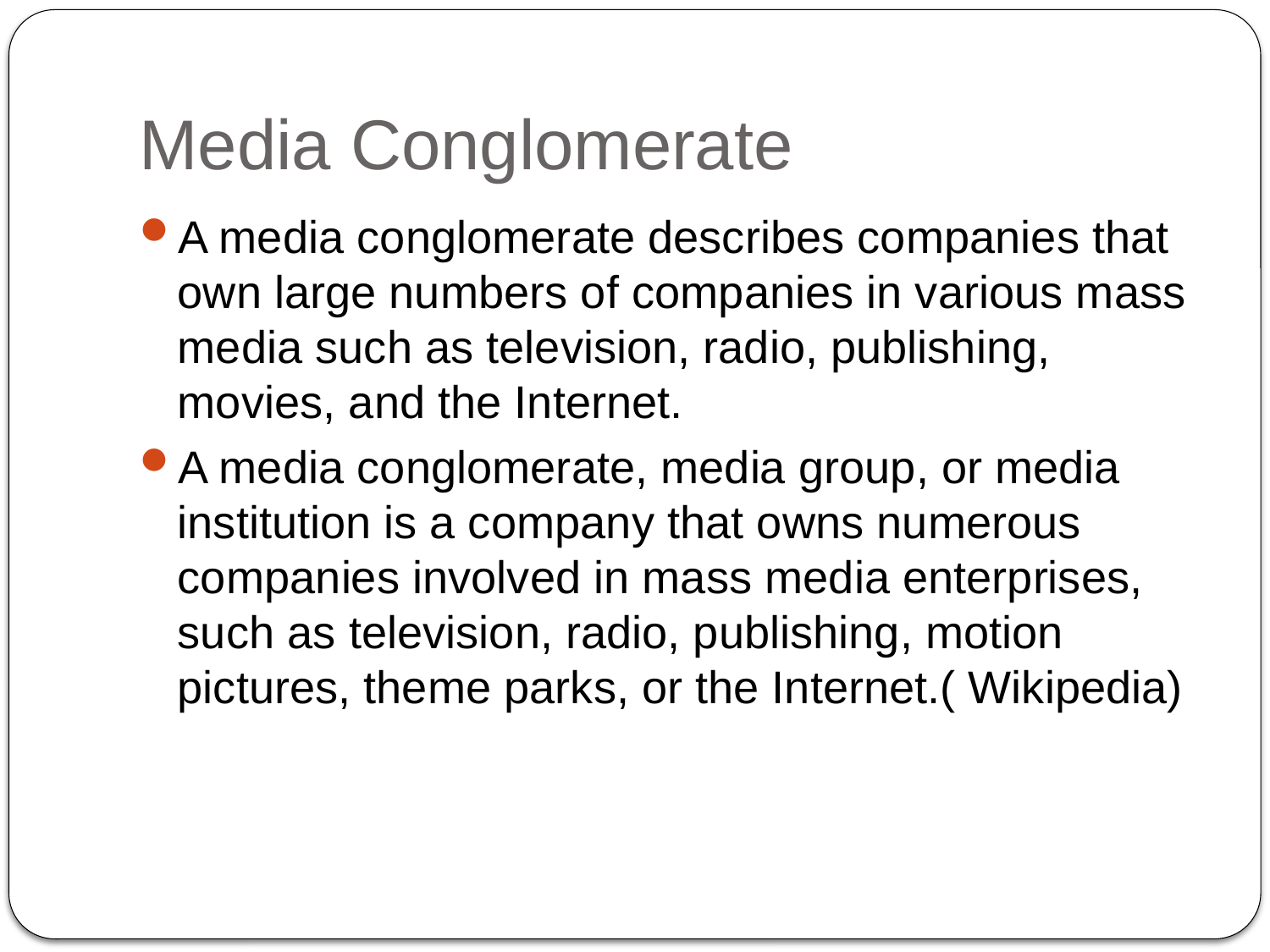

# Media Conglomerate
A media conglomerate describes companies that own large numbers of companies in various mass media such as television, radio, publishing, movies, and the Internet.
A media conglomerate, media group, or media institution is a company that owns numerous companies involved in mass media enterprises, such as television, radio, publishing, motion pictures, theme parks, or the Internet.( Wikipedia)